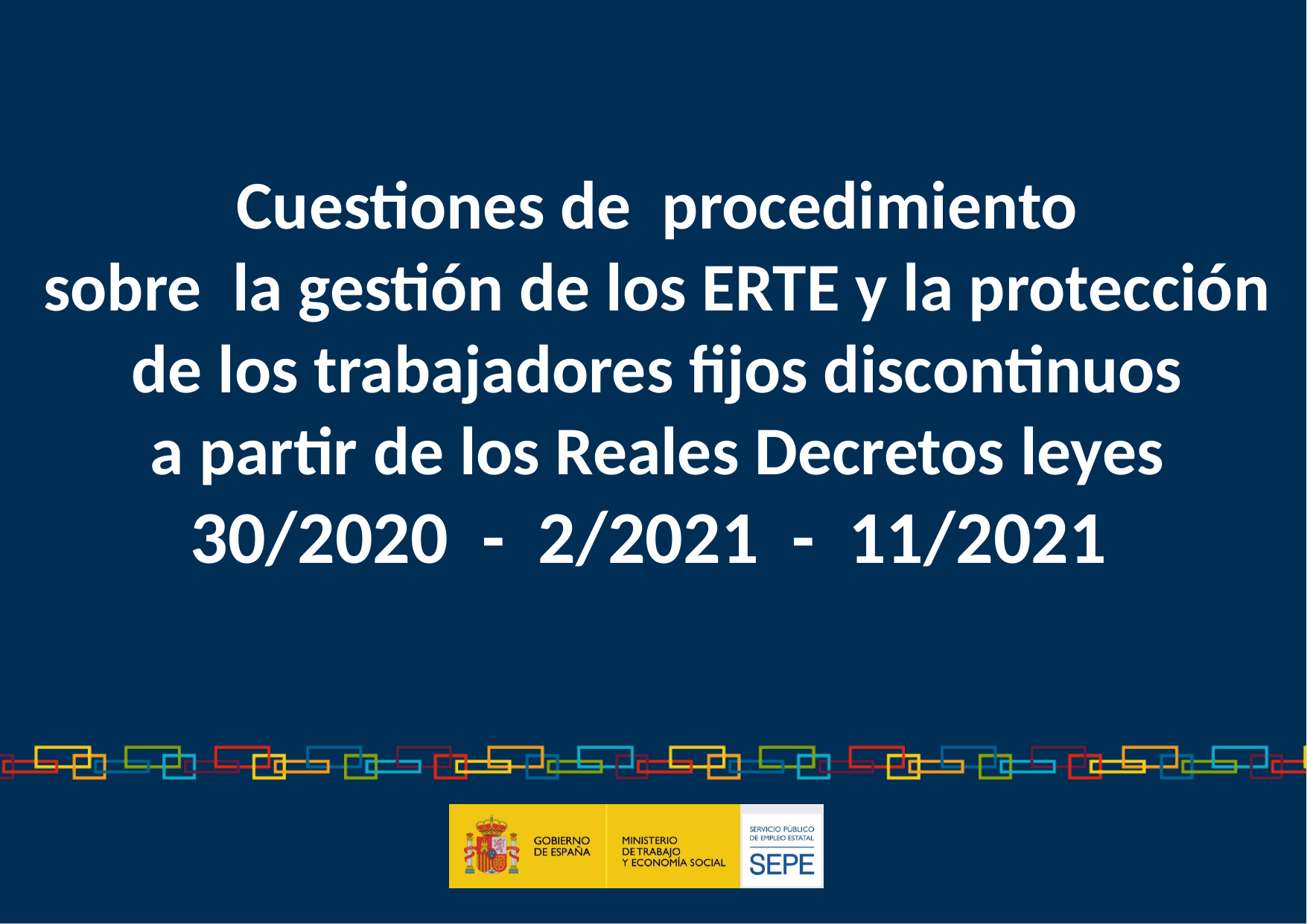

Cuestiones de  procedimiento
sobre  la gestión de los ERTE y la protección de los trabajadores fijos discontinuos
a partir de los Reales Decretos leyes 30/2020  -  2/2021  -  11/2021